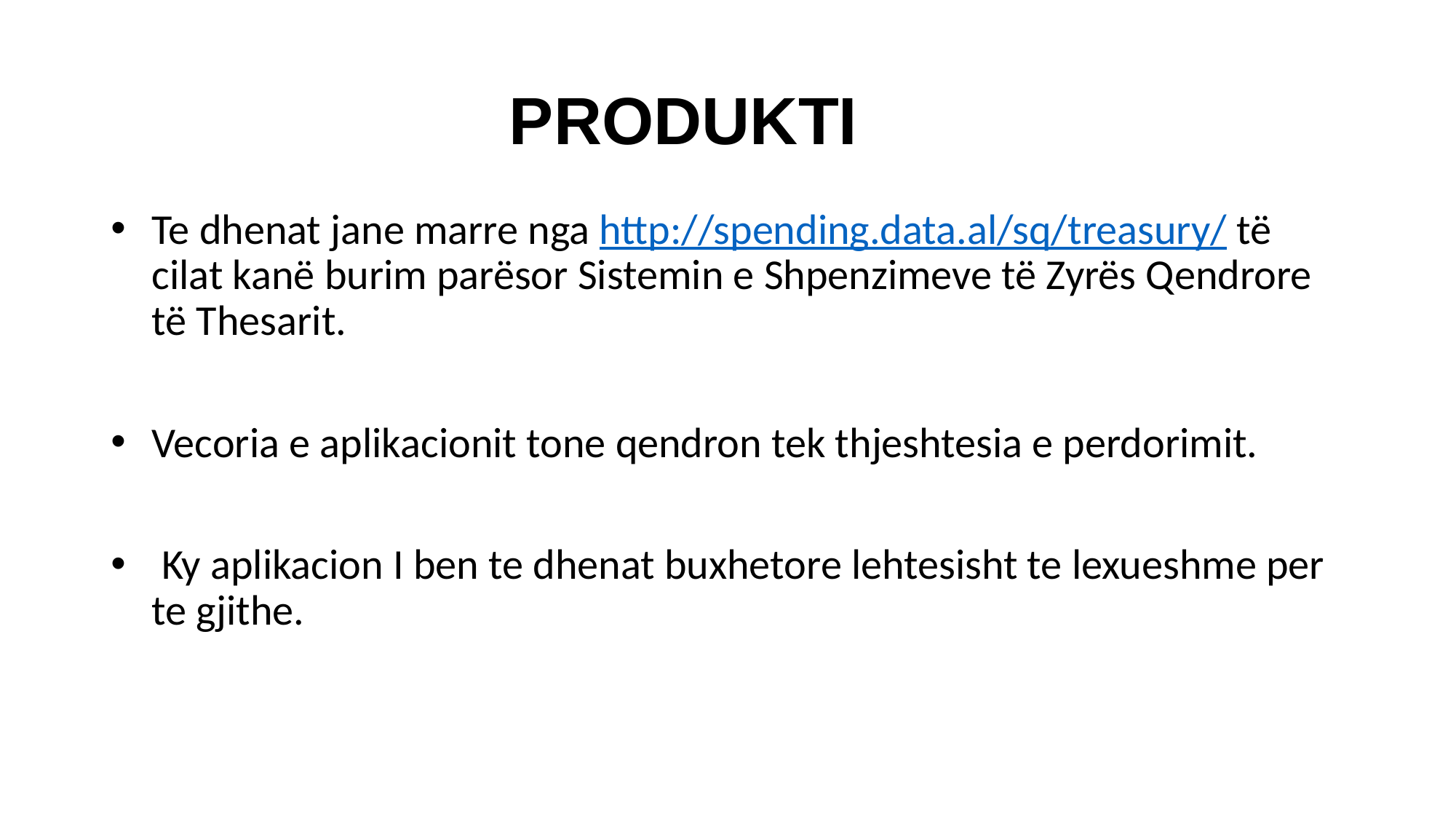

# PRODUKTI
Te dhenat jane marre nga http://spending.data.al/sq/treasury/ të cilat kanë burim parësor Sistemin e Shpenzimeve të Zyrës Qendrore të Thesarit.

Vecoria e aplikacionit tone qendron tek thjeshtesia e perdorimit.

 Ky aplikacion I ben te dhenat buxhetore lehtesisht te lexueshme per te gjithe.